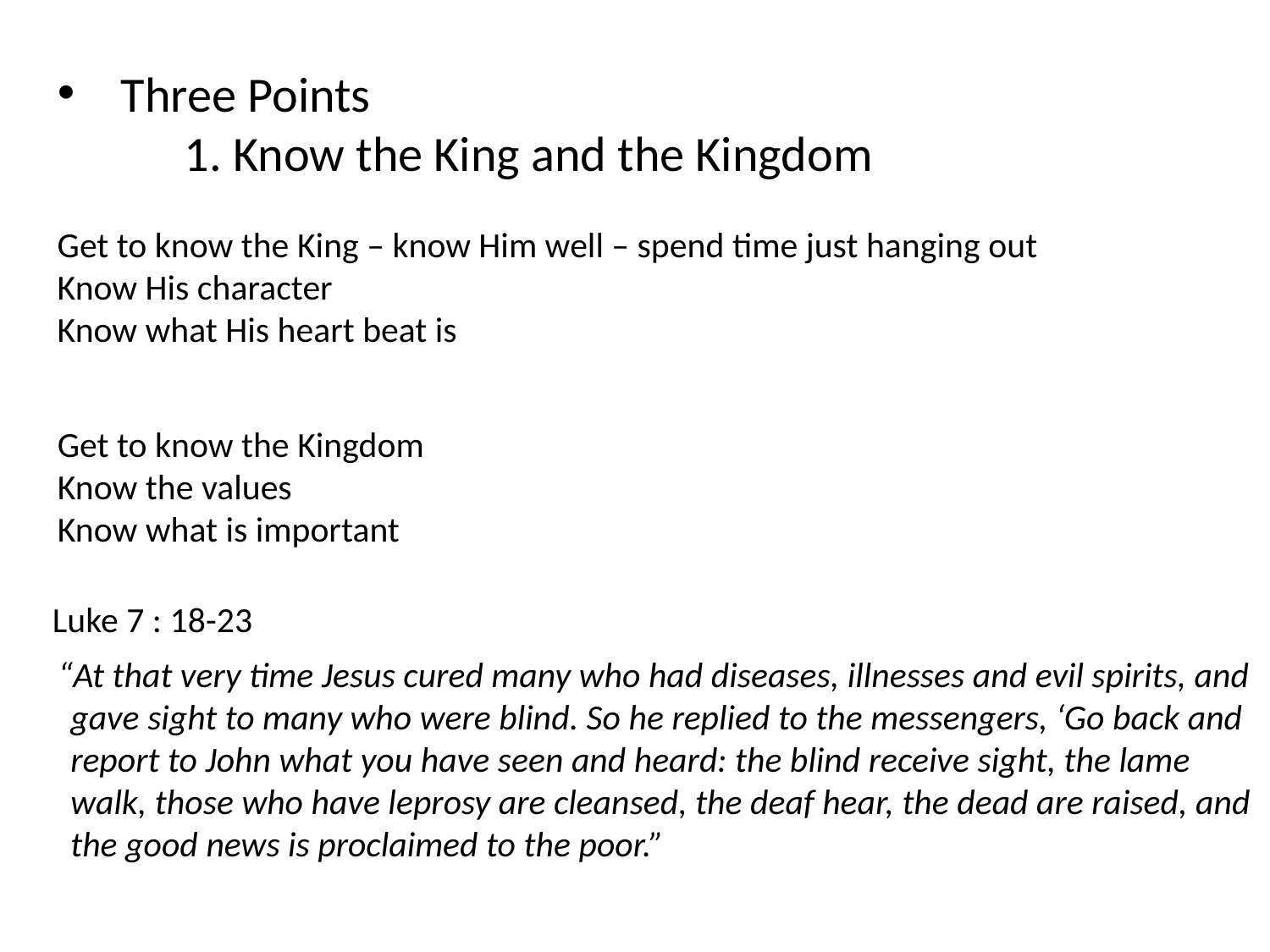

Three Points
	1. Know the King and the Kingdom
Get to know the King – know Him well – spend time just hanging out
Know His character
Know what His heart beat is
Get to know the Kingdom
Know the values
Know what is important
Luke 7 : 18-23
“At that very time Jesus cured many who had diseases, illnesses and evil spirits, and gave sight to many who were blind. So he replied to the messengers, ‘Go back and report to John what you have seen and heard: the blind receive sight, the lame walk, those who have leprosy are cleansed, the deaf hear, the dead are raised, and the good news is proclaimed to the poor.”